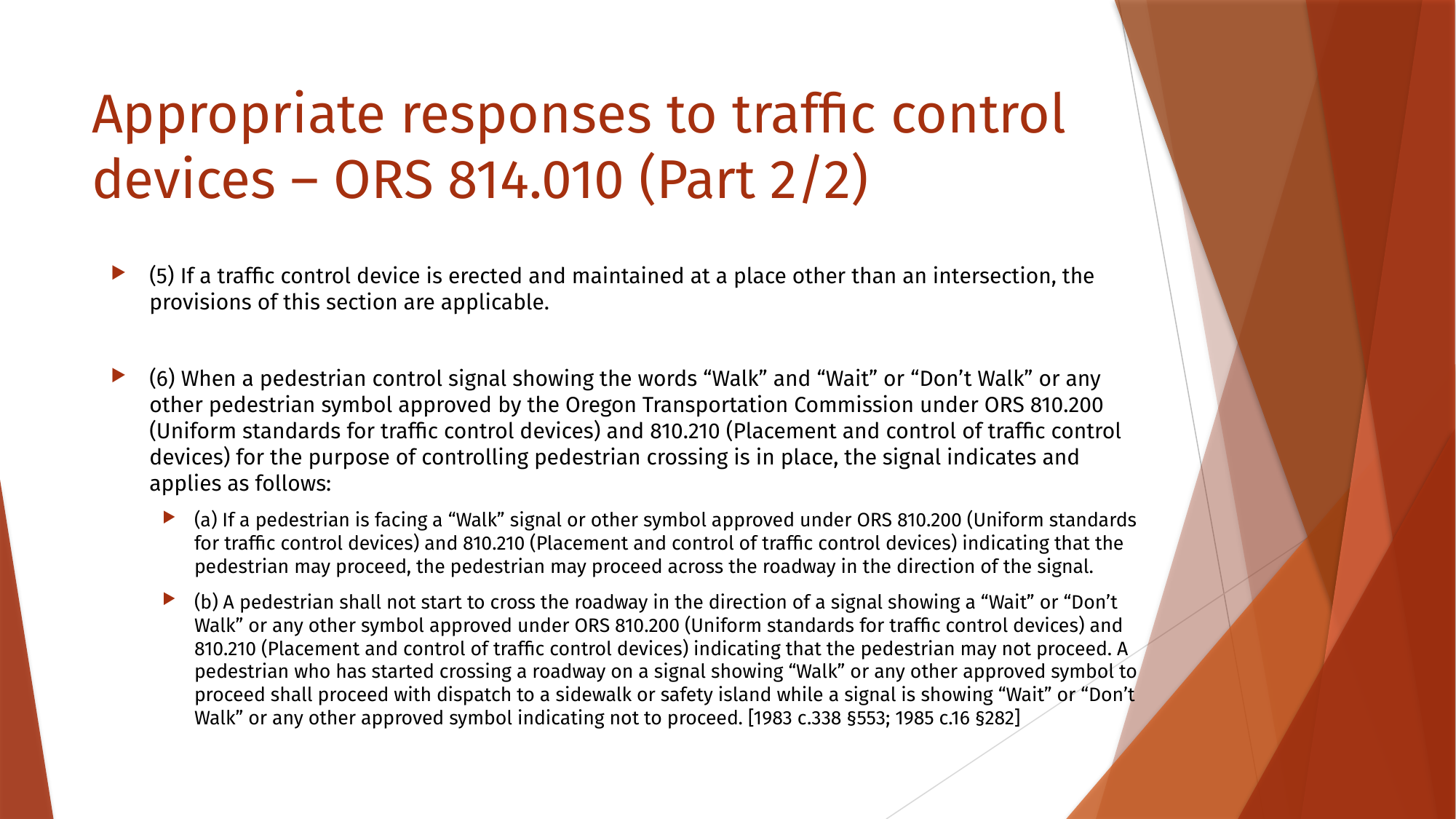

# Appropriate responses to traffic control devices – ORS 814.010 (Part 2/2)

(5) If a traffic control device is erected and maintained at a place other than an intersection, the provisions of this section are applicable.

(6) When a pedestrian control signal showing the words “Walk” and “Wait” or “Don’t Walk” or any other pedestrian symbol approved by the Oregon Transportation Commission under ORS 810.200 (Uniform standards for traffic control devices) and 810.210 (Placement and control of traffic control devices) for the purpose of controlling pedestrian crossing is in place, the signal indicates and applies as follows:
(a) If a pedestrian is facing a “Walk” signal or other symbol approved under ORS 810.200 (Uniform standards for traffic control devices) and 810.210 (Placement and control of traffic control devices) indicating that the pedestrian may proceed, the pedestrian may proceed across the roadway in the direction of the signal.
(b) A pedestrian shall not start to cross the roadway in the direction of a signal showing a “Wait” or “Don’t Walk” or any other symbol approved under ORS 810.200 (Uniform standards for traffic control devices) and 810.210 (Placement and control of traffic control devices) indicating that the pedestrian may not proceed. A pedestrian who has started crossing a roadway on a signal showing “Walk” or any other approved symbol to proceed shall proceed with dispatch to a sidewalk or safety island while a signal is showing “Wait” or “Don’t Walk” or any other approved symbol indicating not to proceed. [1983 c.338 §553; 1985 c.16 §282]